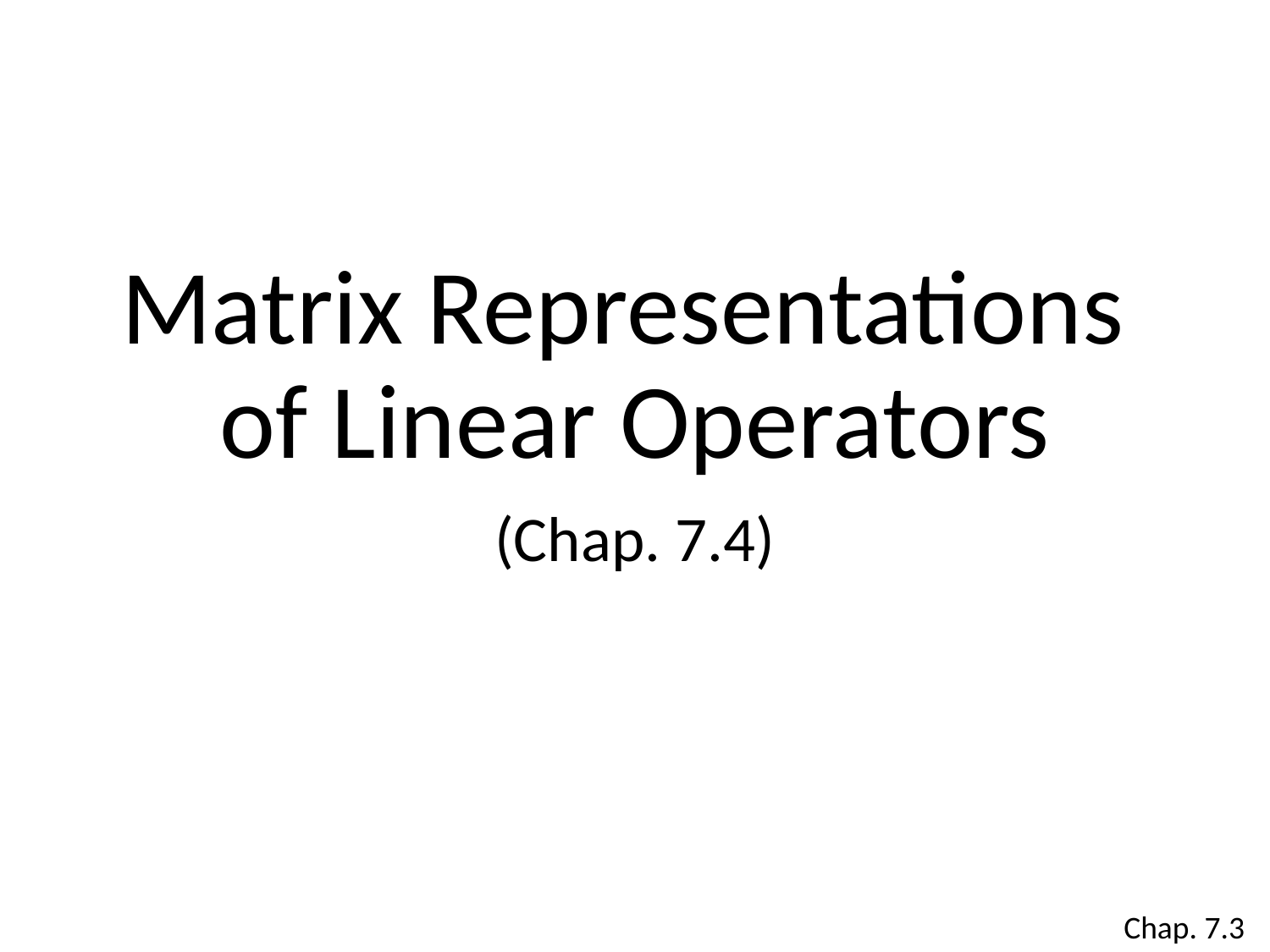

# Matrix Representations of Linear Operators
(Chap. 7.4)

Chap. 7.3